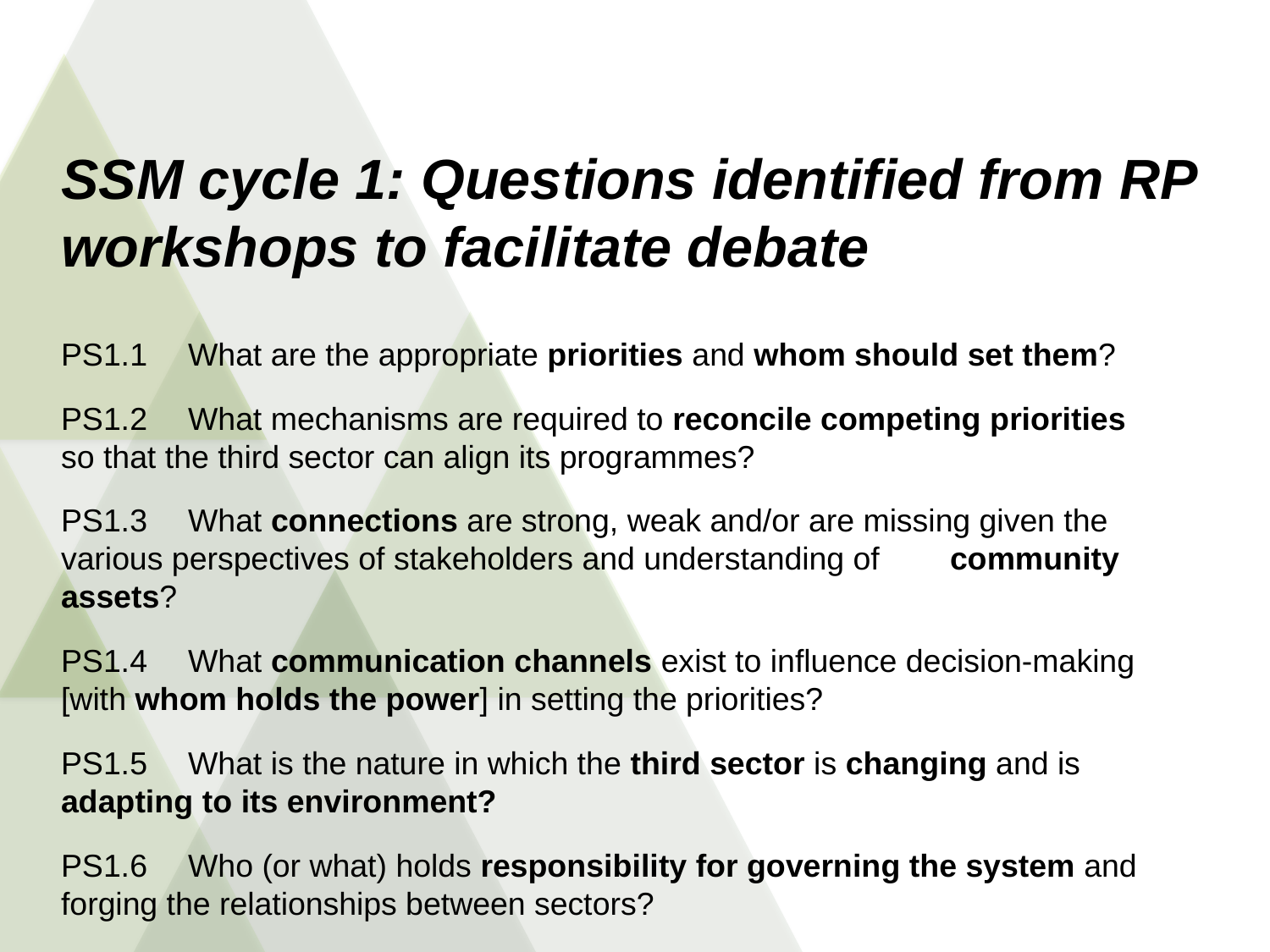

# SSM cycle 1: Questions identified from RP workshops to facilitate debate

PS1.1	What are the appropriate priorities and whom should set them?

PS1.2	What mechanisms are required to reconcile competing priorities 	so that the third sector can align its programmes?

PS1.3	What connections are strong, weak and/or are missing given the 	various perspectives of stakeholders and understanding of 	community assets?

PS1.4	What communication channels exist to influence decision-making 	[with whom holds the power] in setting the priorities?

PS1.5	What is the nature in which the third sector is changing and is 	adapting to its environment?

PS1.6	Who (or what) holds responsibility for governing the system and 	forging the relationships between sectors?